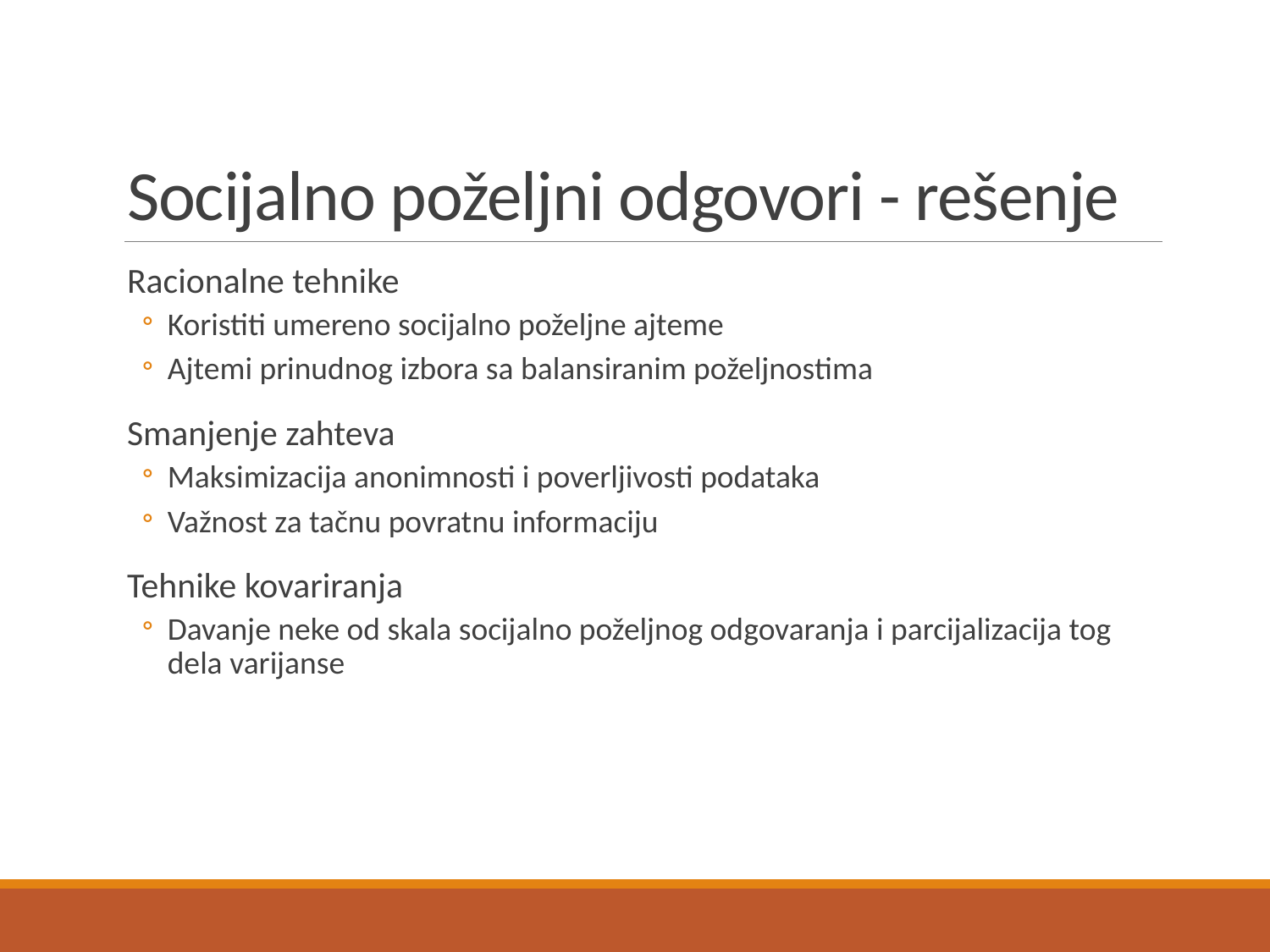

# Socijalno poželjni odgovori - rešenje
Racionalne tehnike
Koristiti umereno socijalno poželjne ajteme
Ajtemi prinudnog izbora sa balansiranim poželjnostima
Smanjenje zahteva
Maksimizacija anonimnosti i poverljivosti podataka
Važnost za tačnu povratnu informaciju
Tehnike kovariranja
Davanje neke od skala socijalno poželjnog odgovaranja i parcijalizacija tog dela varijanse